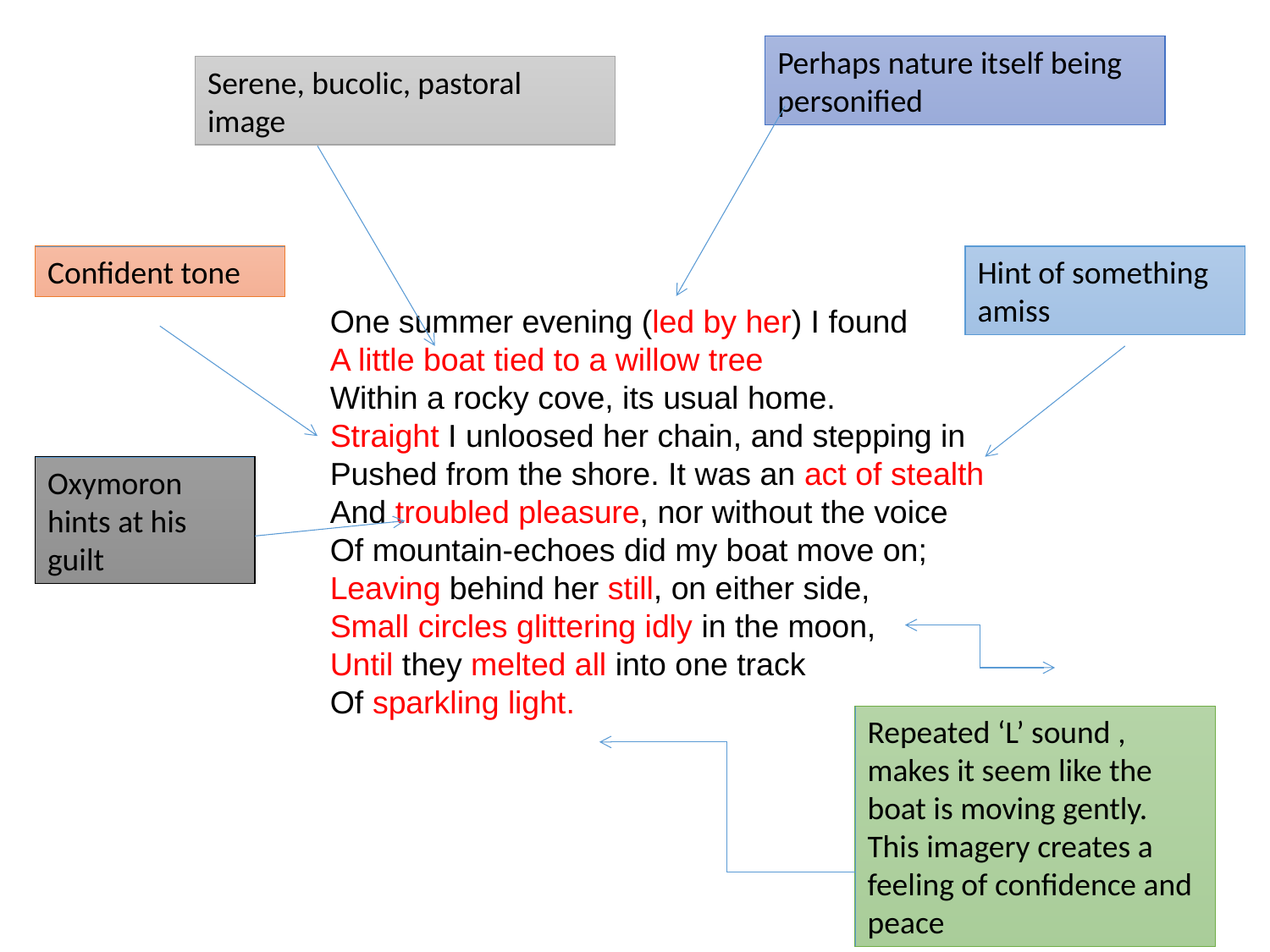

Perhaps nature itself being personified
Serene, bucolic, pastoral image

One summer evening (led by her) I found
A little boat tied to a willow tree
Within a rocky cove, its usual home.
Straight I unloosed her chain, and stepping in
Pushed from the shore. It was an act of stealth
And troubled pleasure, nor without the voice
Of mountain-echoes did my boat move on;
Leaving behind her still, on either side,
Small circles glittering idly in the moon,
Until they melted all into one track
Of sparkling light.
Confident tone
Hint of something amiss
Oxymoron hints at his guilt
Repeated ‘L’ sound , makes it seem like the boat is moving gently. This imagery creates a feeling of confidence and peace